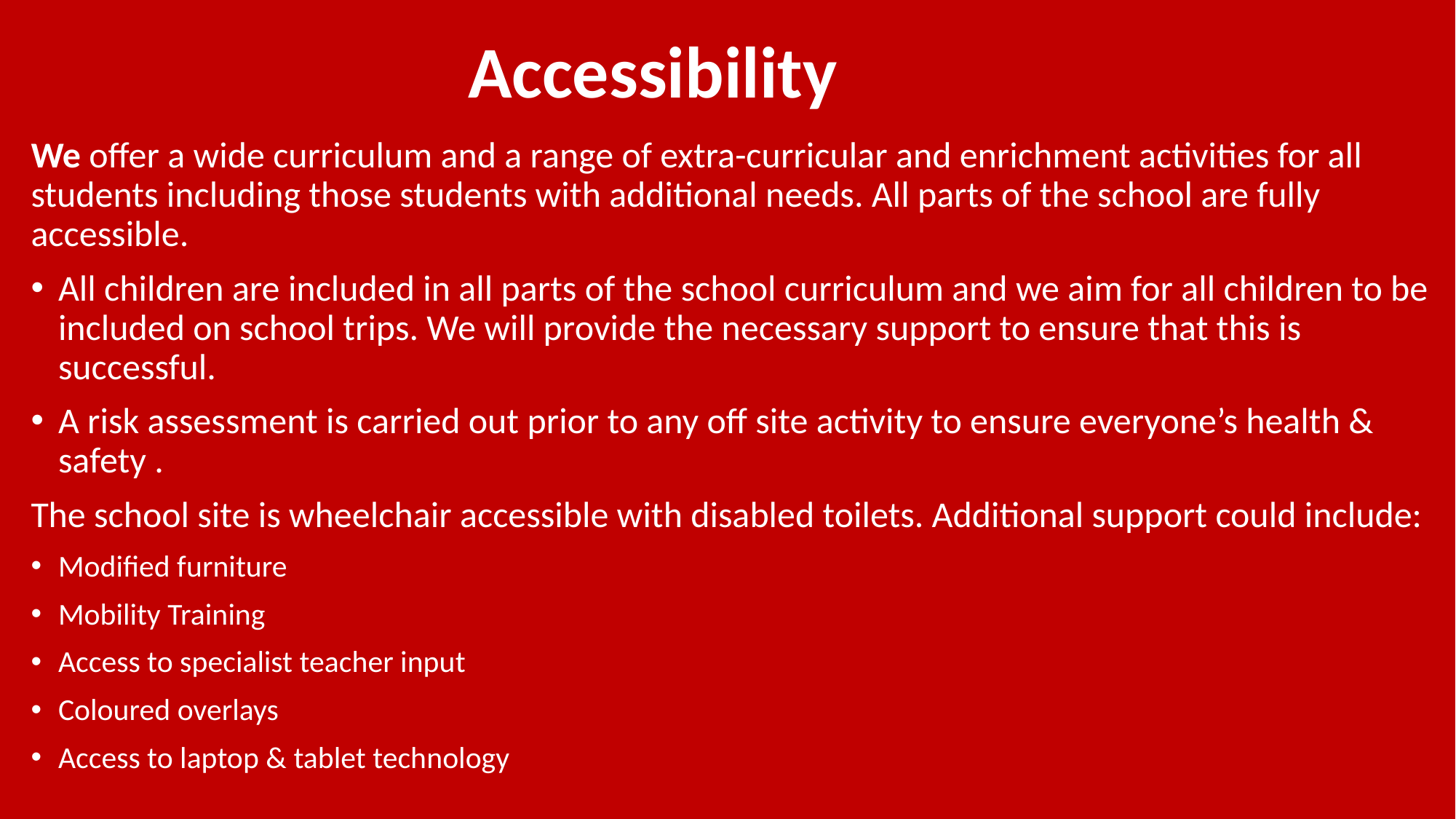

Accessibility
We offer a wide curriculum and a range of extra-curricular and enrichment activities for all students including those students with additional needs. All parts of the school are fully accessible.
All children are included in all parts of the school curriculum and we aim for all children to be included on school trips. We will provide the necessary support to ensure that this is successful.
A risk assessment is carried out prior to any off site activity to ensure everyone’s health & safety .
The school site is wheelchair accessible with disabled toilets. Additional support could include:
Modified furniture
Mobility Training
Access to specialist teacher input
Coloured overlays
Access to laptop & tablet technology